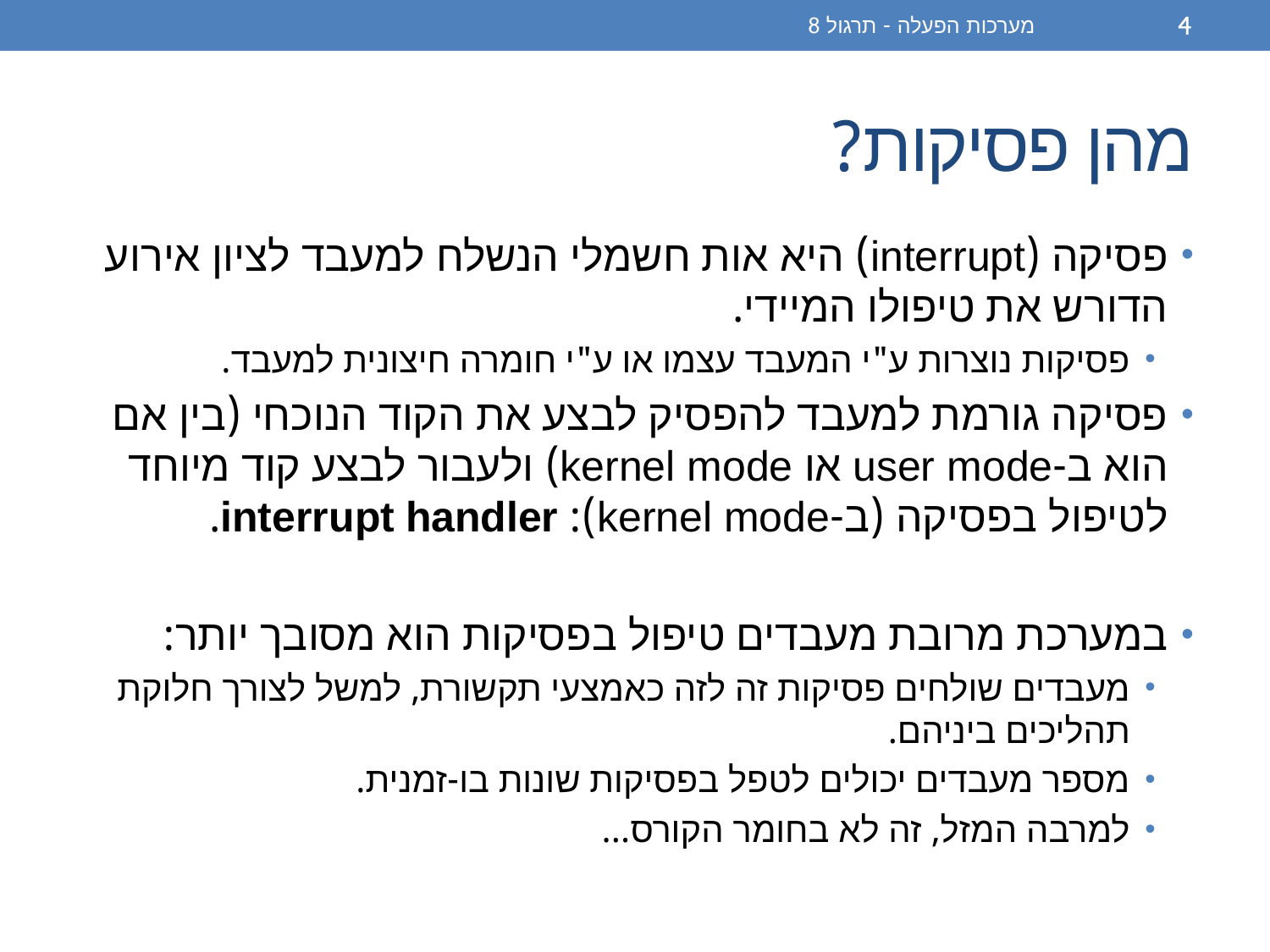

מערכות הפעלה - תרגול 8
4
# מהן פסיקות?
פסיקה (interrupt) היא אות חשמלי הנשלח למעבד לציון אירוע הדורש את טיפולו המיידי.
פסיקות נוצרות ע"י המעבד עצמו או ע"י חומרה חיצונית למעבד.
פסיקה גורמת למעבד להפסיק לבצע את הקוד הנוכחי (בין אם הוא ב-user mode או kernel mode) ולעבור לבצע קוד מיוחד לטיפול בפסיקה (ב-kernel mode): interrupt handler.

במערכת מרובת מעבדים טיפול בפסיקות הוא מסובך יותר:
מעבדים שולחים פסיקות זה לזה כאמצעי תקשורת, למשל לצורך חלוקת תהליכים ביניהם.
מספר מעבדים יכולים לטפל בפסיקות שונות בו-זמנית.
למרבה המזל, זה לא בחומר הקורס...